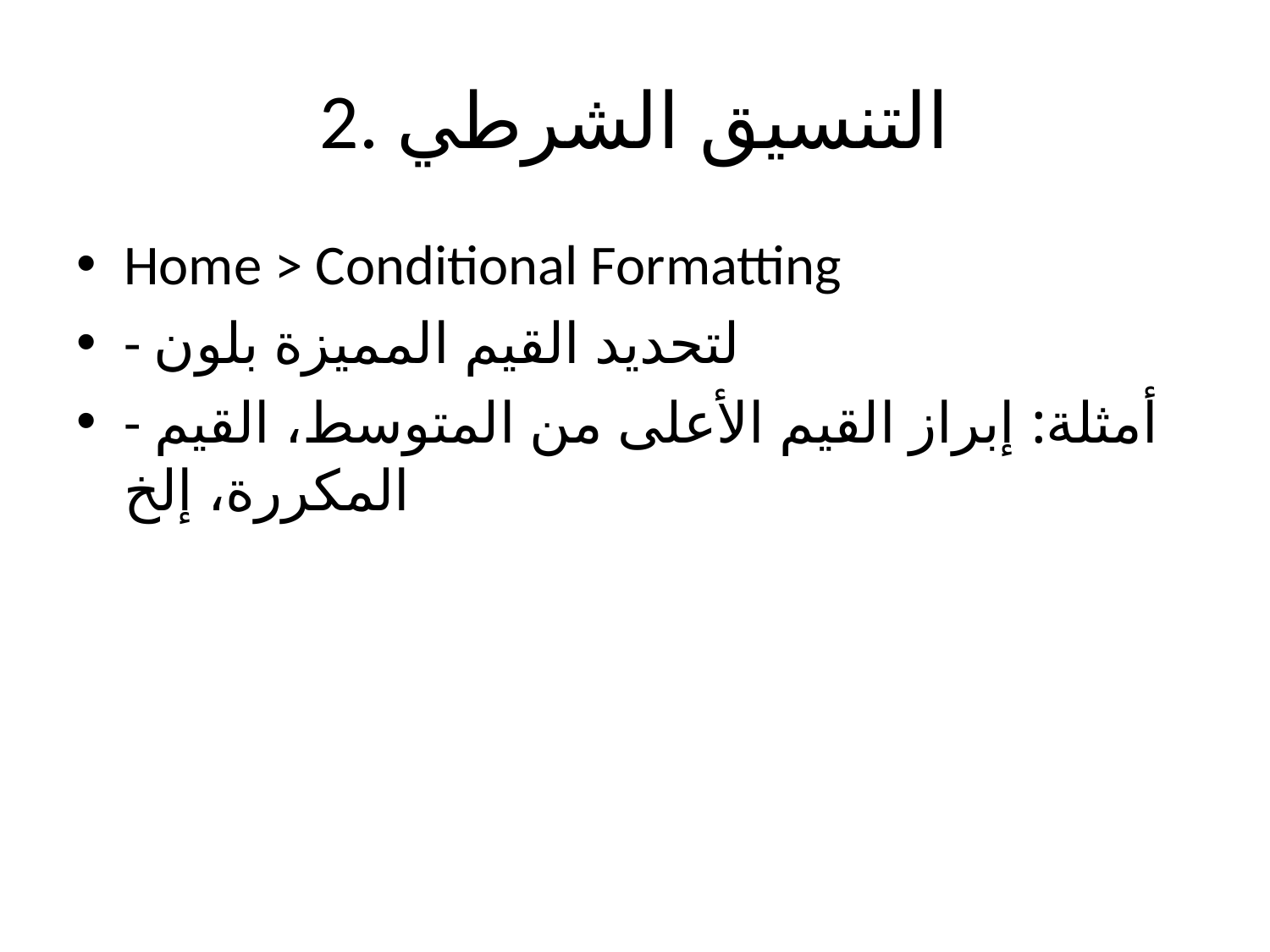

# 2. التنسيق الشرطي
Home > Conditional Formatting
- لتحديد القيم المميزة بلون
- أمثلة: إبراز القيم الأعلى من المتوسط، القيم المكررة، إلخ